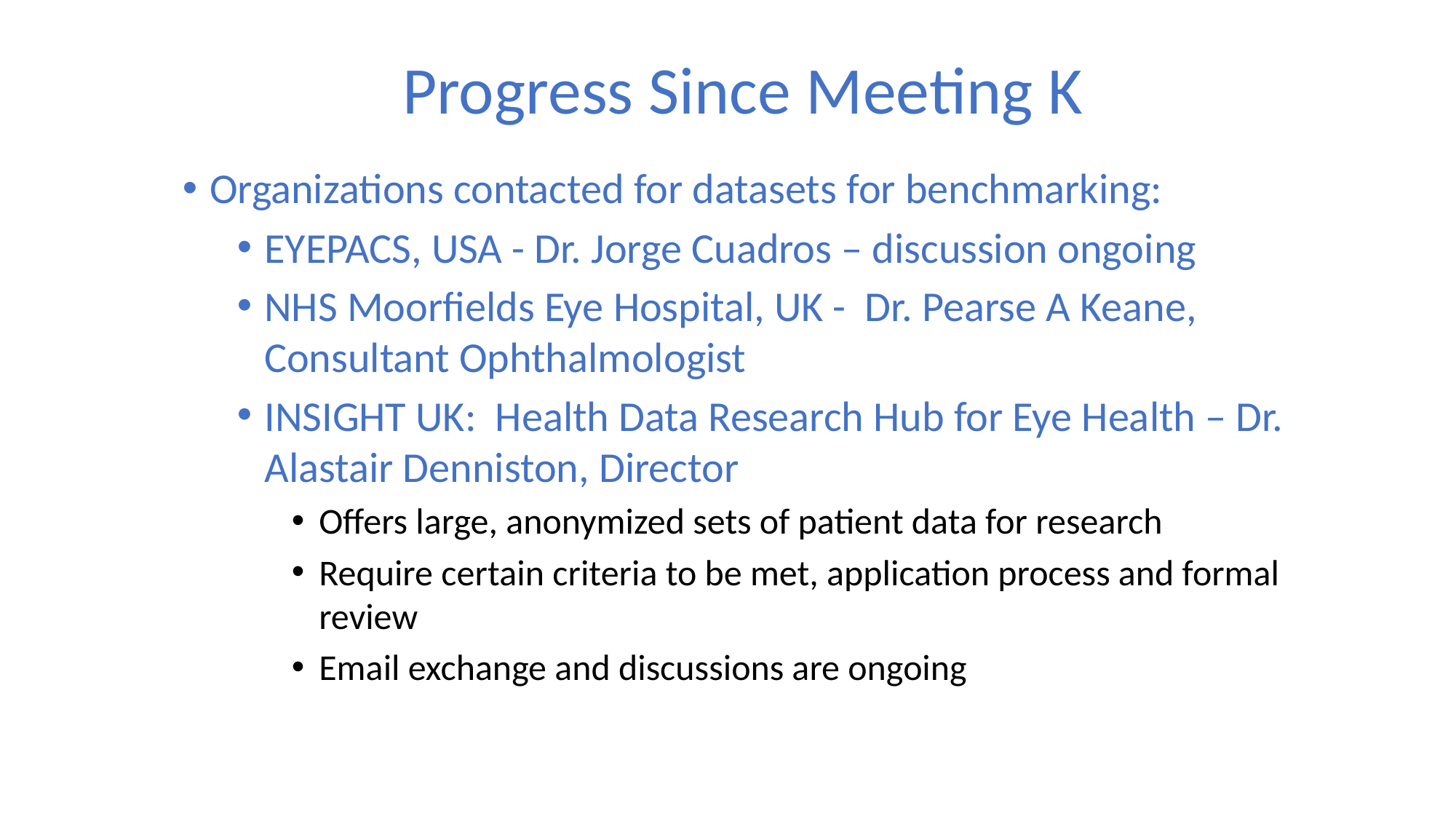

Progress Since Meeting K
Organizations contacted for datasets for benchmarking:
EYEPACS, USA - Dr. Jorge Cuadros – discussion ongoing
NHS Moorfields Eye Hospital, UK -  Dr. Pearse A Keane, Consultant Ophthalmologist
INSIGHT UK:  Health Data Research Hub for Eye Health – Dr. Alastair Denniston, Director
Offers large, anonymized sets of patient data for research
Require certain criteria to be met, application process and formal review
Email exchange and discussions are ongoing